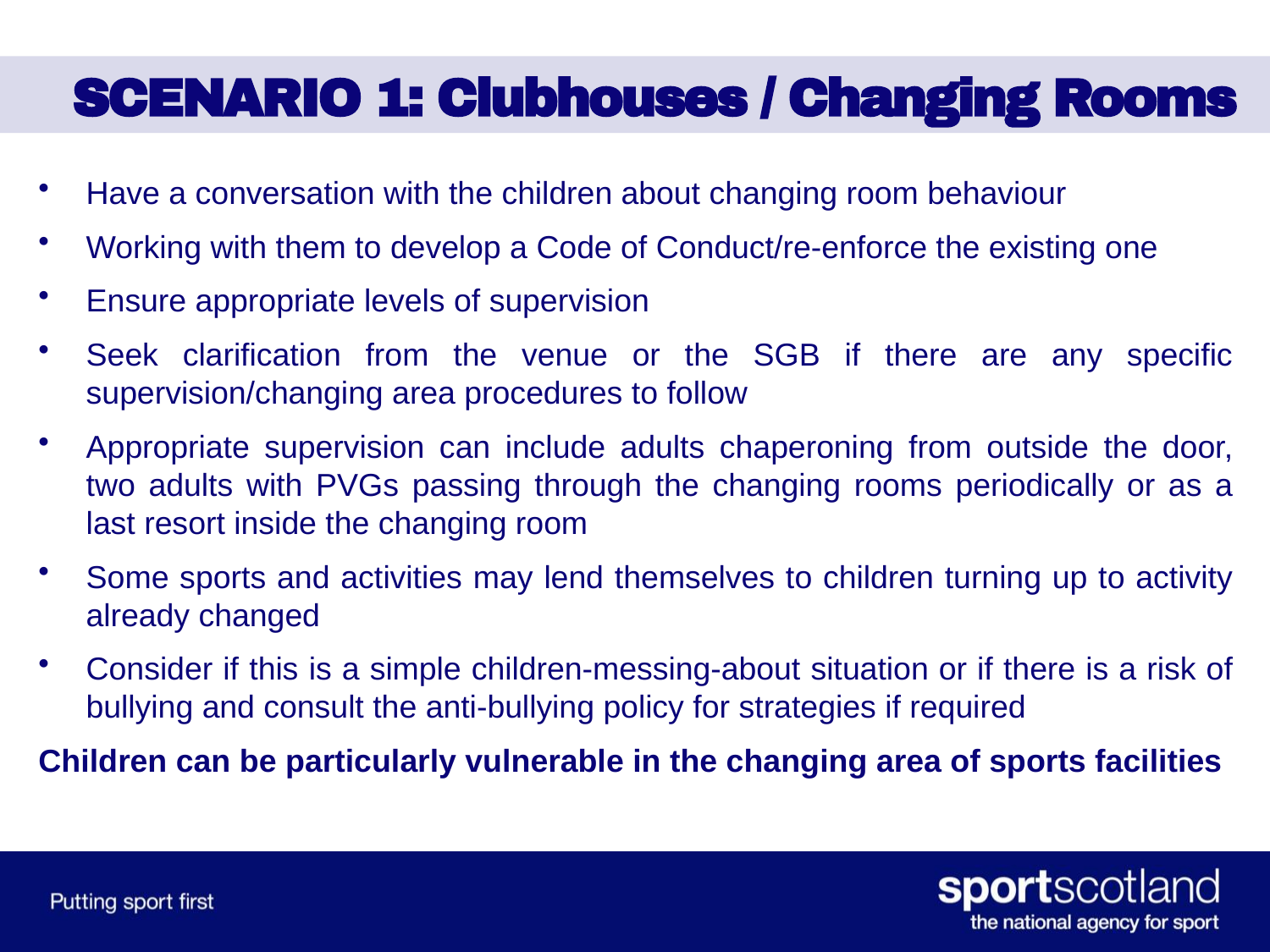

# SCENARIO 1: Clubhouses / Changing Rooms
Have a conversation with the children about changing room behaviour
Working with them to develop a Code of Conduct/re-enforce the existing one
Ensure appropriate levels of supervision
Seek clarification from the venue or the SGB if there are any specific supervision/changing area procedures to follow
Appropriate supervision can include adults chaperoning from outside the door, two adults with PVGs passing through the changing rooms periodically or as a last resort inside the changing room
Some sports and activities may lend themselves to children turning up to activity already changed
Consider if this is a simple children-messing-about situation or if there is a risk of bullying and consult the anti-bullying policy for strategies if required
Children can be particularly vulnerable in the changing area of sports facilities